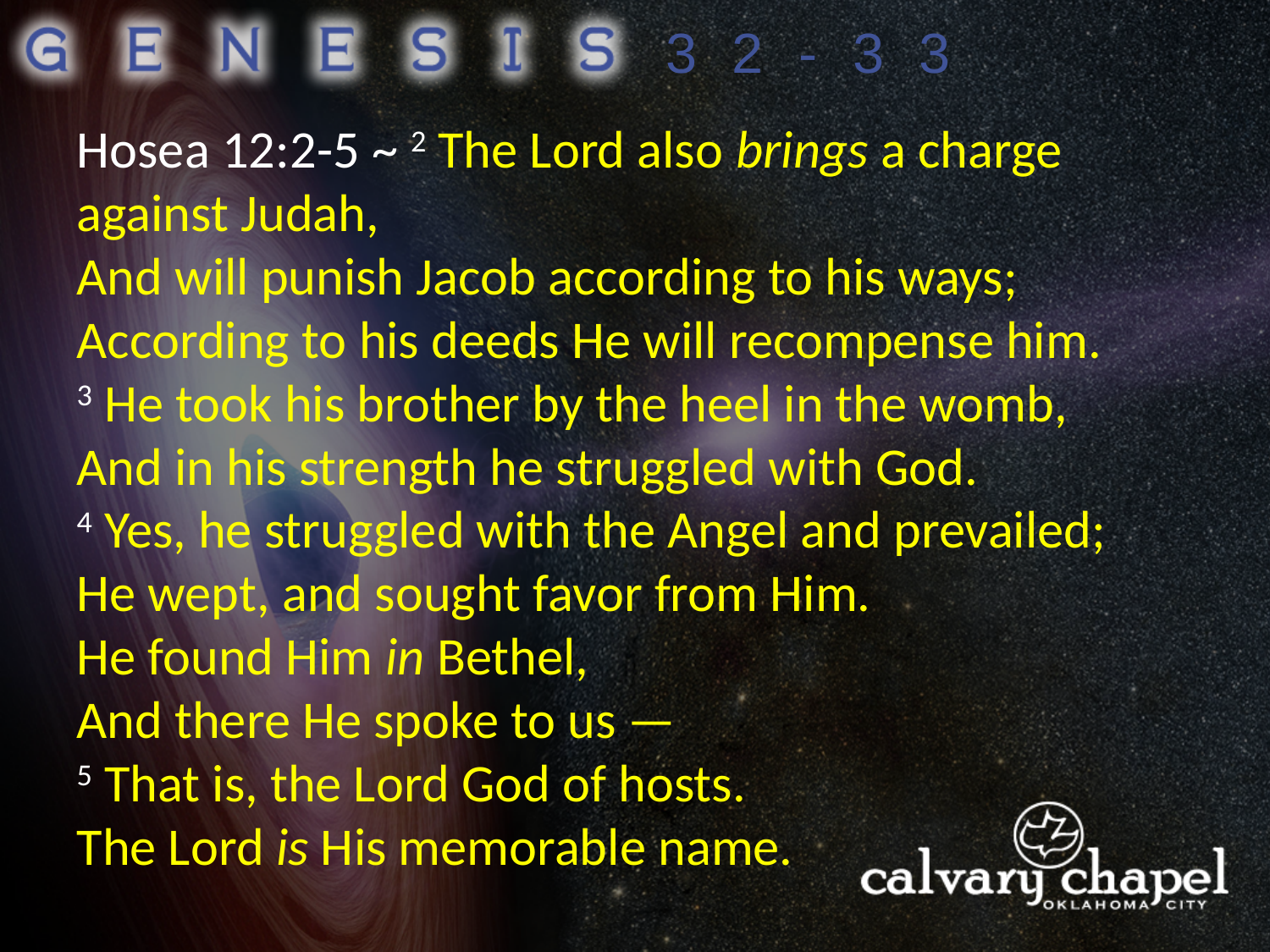

32-33
Hosea 12:2-5 ~ 2 The Lord also brings a charge against Judah,
And will punish Jacob according to his ways;
According to his deeds He will recompense him.
3 He took his brother by the heel in the womb,
And in his strength he struggled with God.
4 Yes, he struggled with the Angel and prevailed;
He wept, and sought favor from Him.
He found Him in Bethel,
And there He spoke to us —
5 That is, the Lord God of hosts.
The Lord is His memorable name.